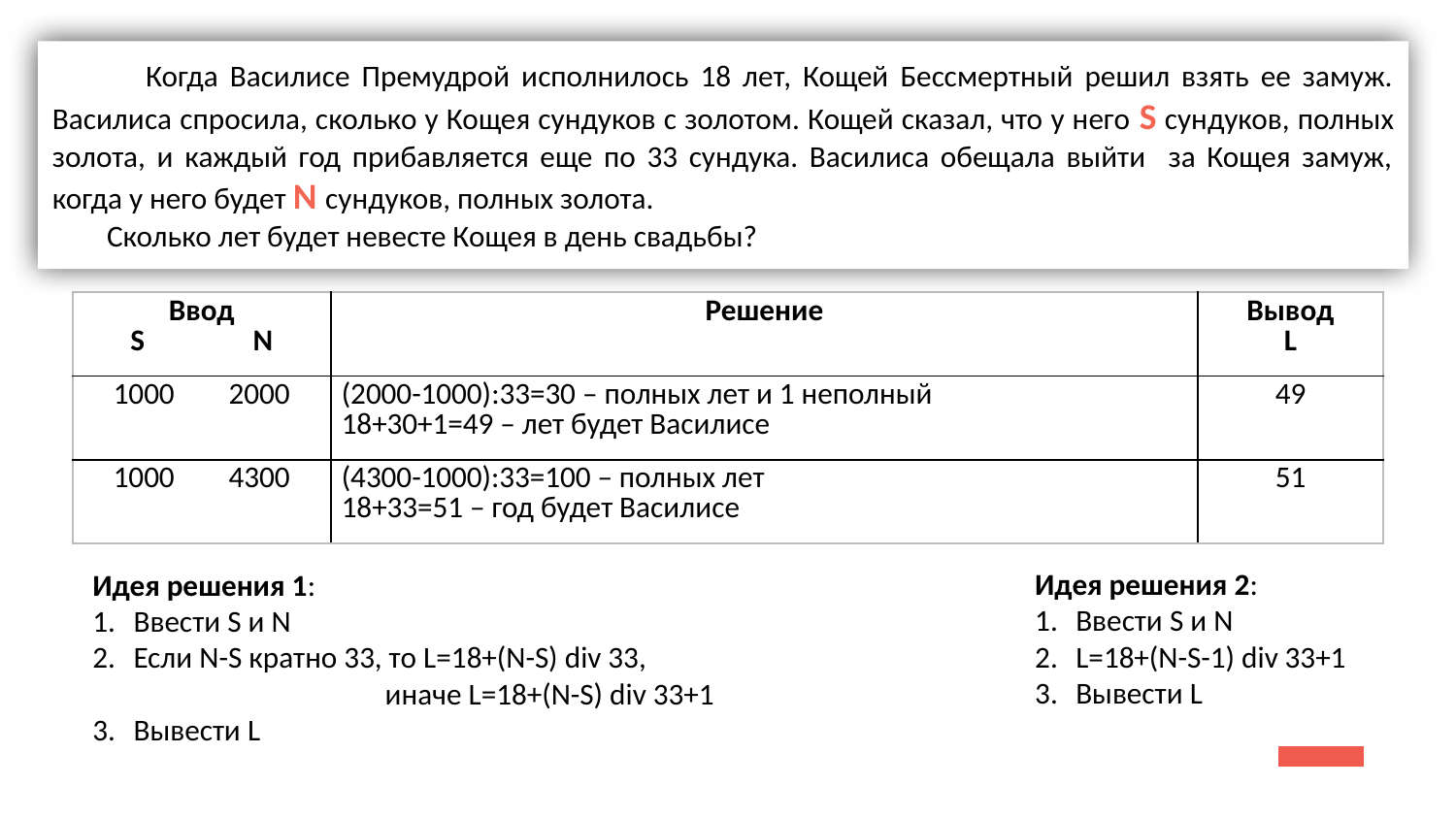

Когда Василисе Премудрой исполнилось 18 лет, Кощей Бессмертный решил взять ее замуж. Василиса спросила, сколько у Кощея сундуков с золотом. Кощей сказал, что у него S сундуков, полных золота, и каждый год прибавляется еще по 33 сундука. Василиса обещала выйти  за Кощея замуж, когда у него будет N сундуков, полных золота.
        Сколько лет будет невесте Кощея в день свадьбы?
| Ввод S N | Решение | Вывод L |
| --- | --- | --- |
| 1000 2000 | (2000-1000):33=30 – полных лет и 1 неполный 18+30+1=49 – лет будет Василисе | 49 |
| 1000 4300 | (4300-1000):33=100 – полных лет 18+33=51 – год будет Василисе | 51 |
Идея решения 2:
Ввести S и N
L=18+(N-S-1) div 33+1
Вывести L
Идея решения 1:
Ввести S и N
Если N-S кратно 33, то L=18+(N-S) div 33,
                                     иначе L=18+(N-S) div 33+1
Вывести L